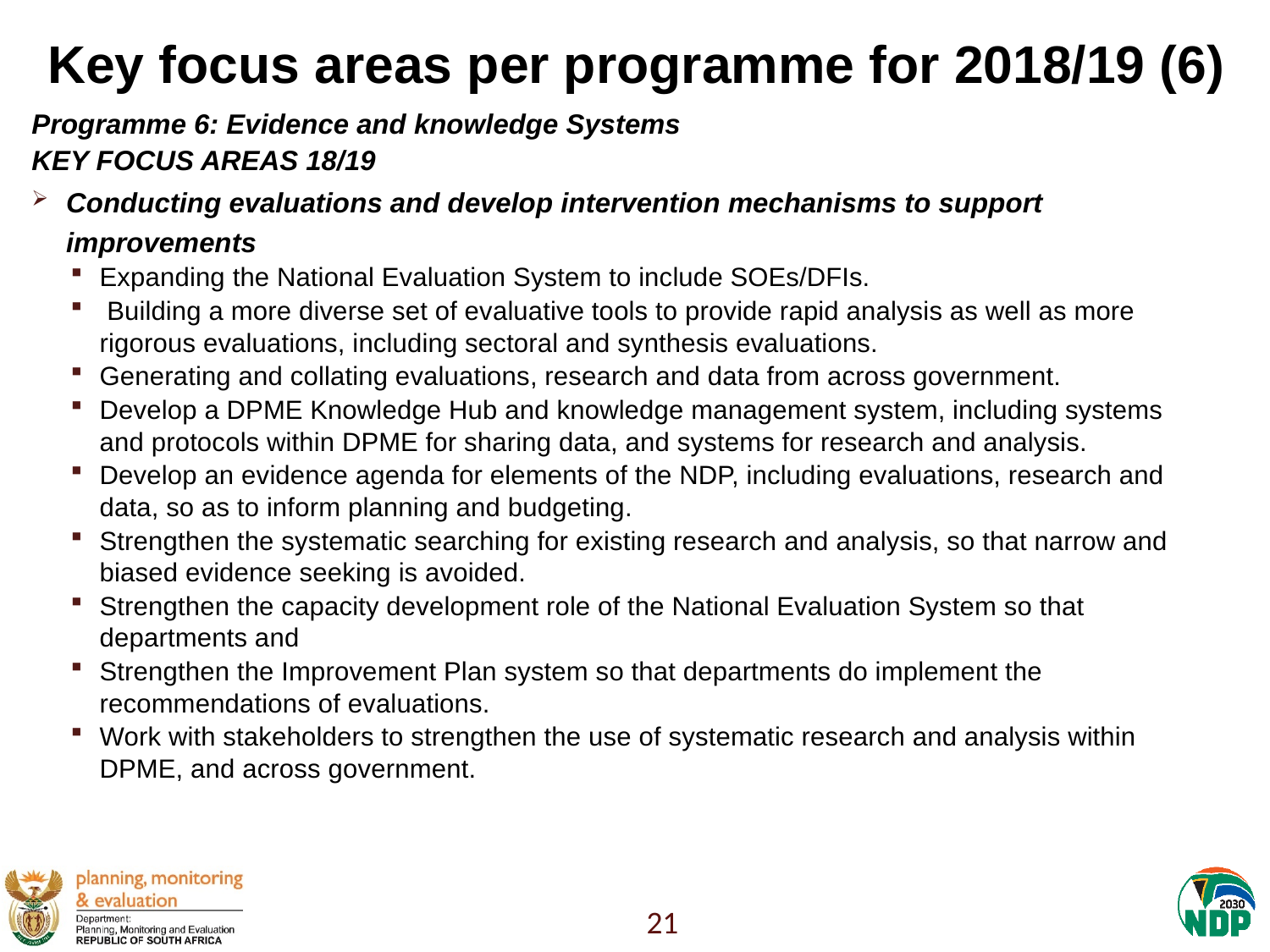

# Key focus areas per programme for 2018/19 (6)
Programme 6: Evidence and knowledge Systems
KEY FOCUS AREAS 18/19
Conducting evaluations and develop intervention mechanisms to support improvements
Expanding the National Evaluation System to include SOEs/DFIs.
 Building a more diverse set of evaluative tools to provide rapid analysis as well as more rigorous evaluations, including sectoral and synthesis evaluations.
Generating and collating evaluations, research and data from across government.
Develop a DPME Knowledge Hub and knowledge management system, including systems and protocols within DPME for sharing data, and systems for research and analysis.
Develop an evidence agenda for elements of the NDP, including evaluations, research and data, so as to inform planning and budgeting.
Strengthen the systematic searching for existing research and analysis, so that narrow and biased evidence seeking is avoided.
Strengthen the capacity development role of the National Evaluation System so that departments and
Strengthen the Improvement Plan system so that departments do implement the recommendations of evaluations.
Work with stakeholders to strengthen the use of systematic research and analysis within DPME, and across government.

21